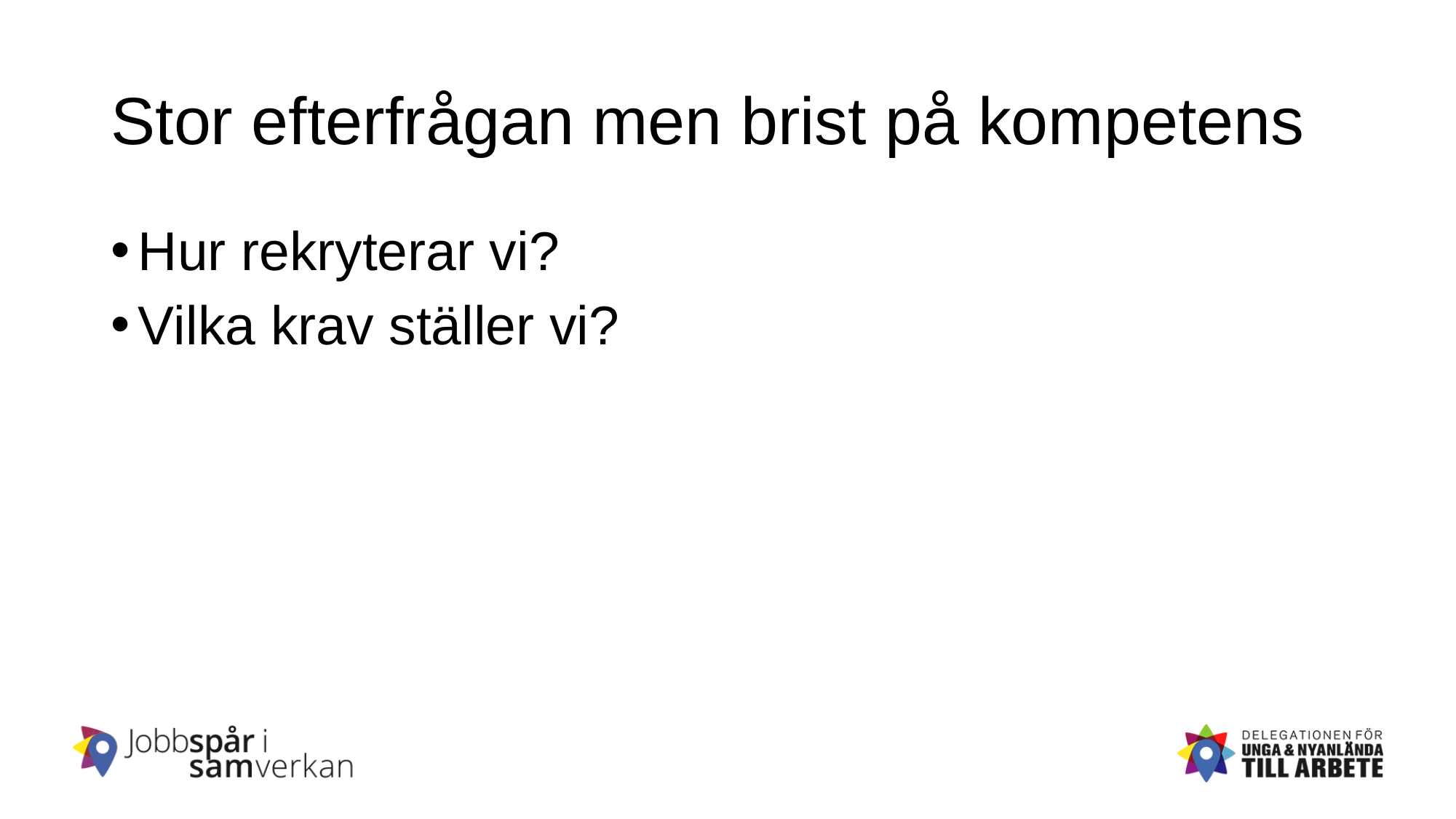

# Stor efterfrågan men brist på kompetens
Hur rekryterar vi?
Vilka krav ställer vi?